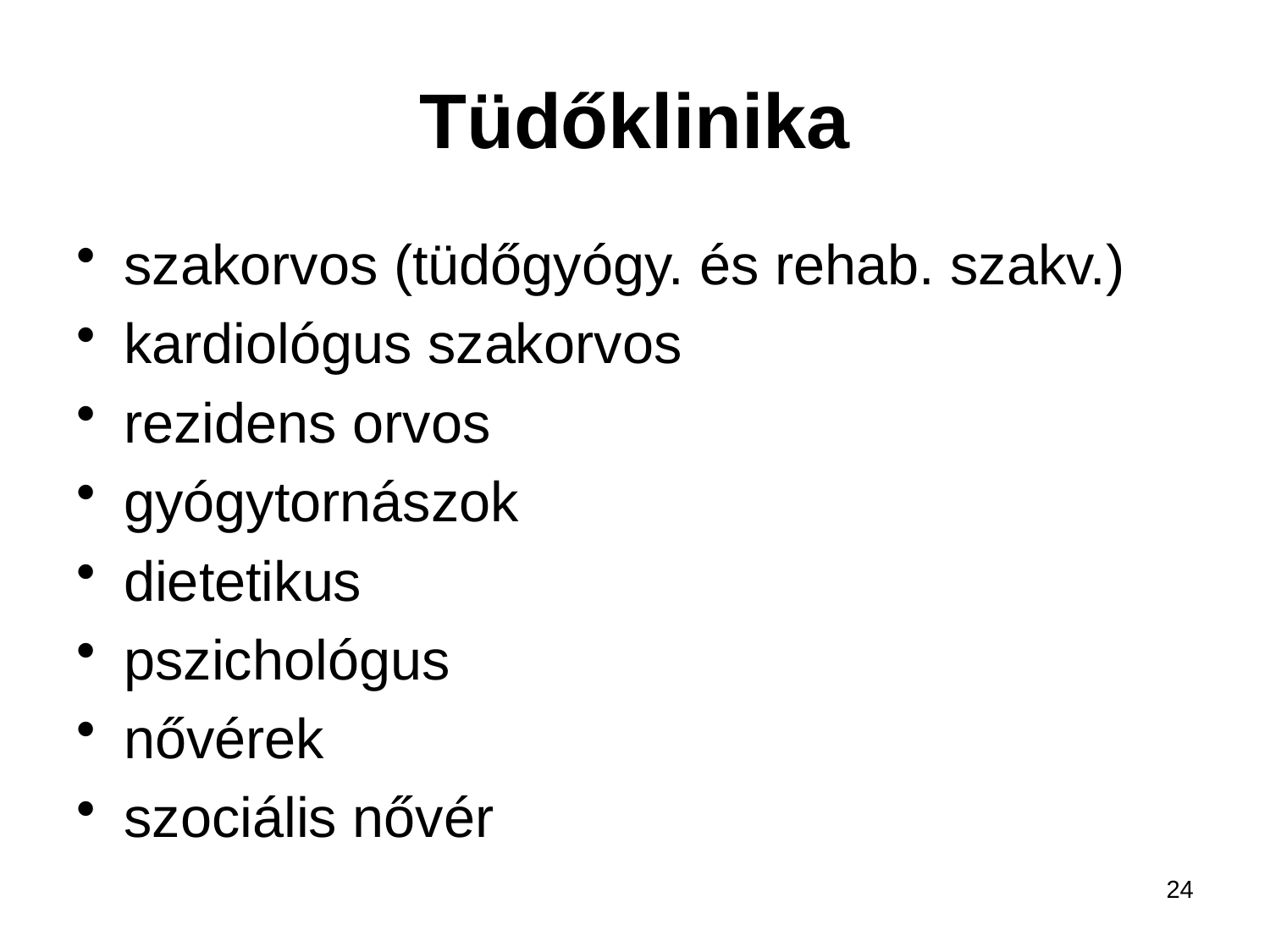

# Tüdőklinika
szakorvos (tüdőgyógy. és rehab. szakv.)
kardiológus szakorvos
rezidens orvos
gyógytornászok
dietetikus
pszichológus
nővérek
szociális nővér
24